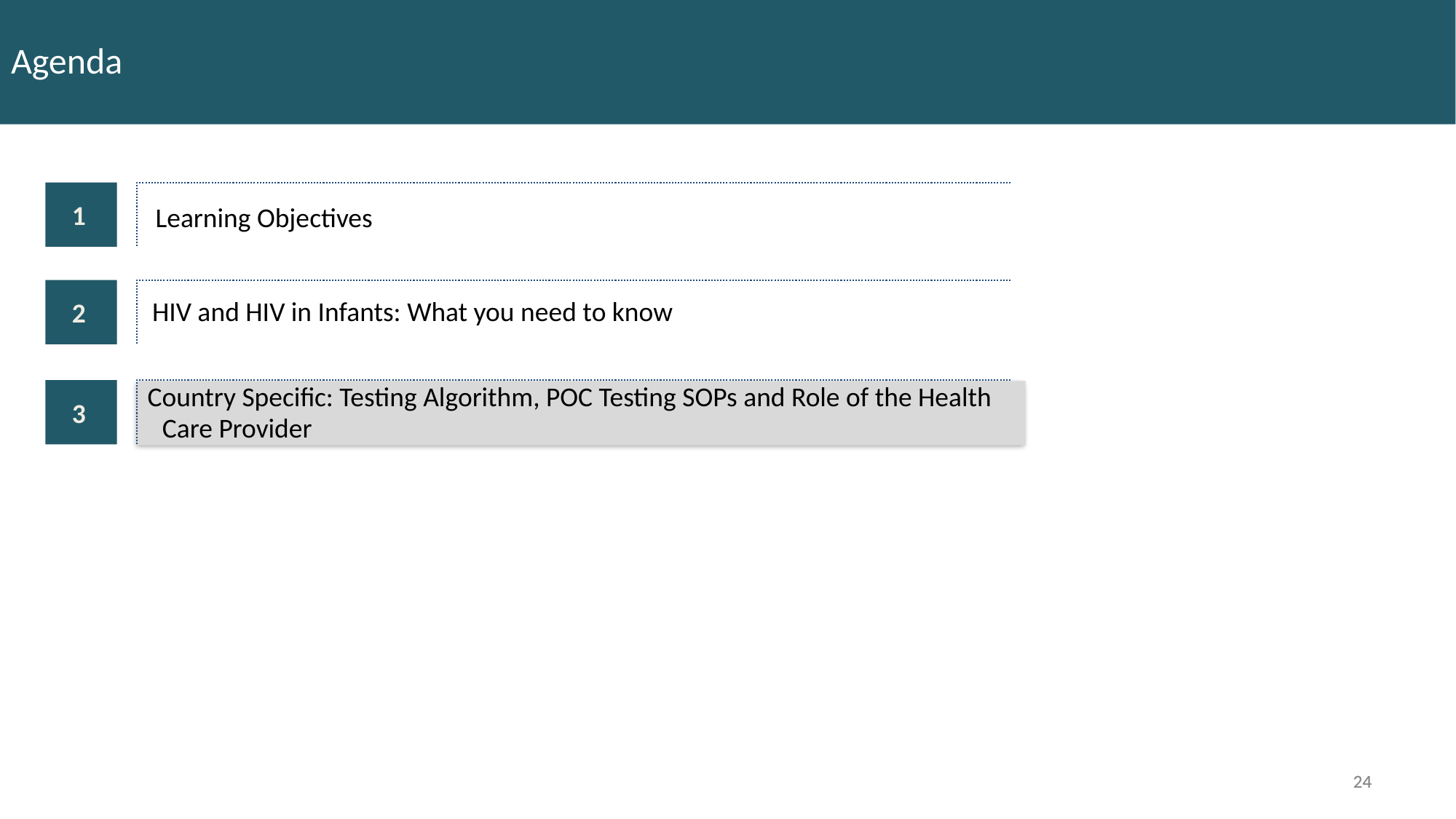

# Agenda
1

 Learning Objectives

2

HIV and HIV in Infants: What you need to know
3

Country Specific: Testing Algorithm, POC Testing SOPs and Role of the Health Care Provider
24
24